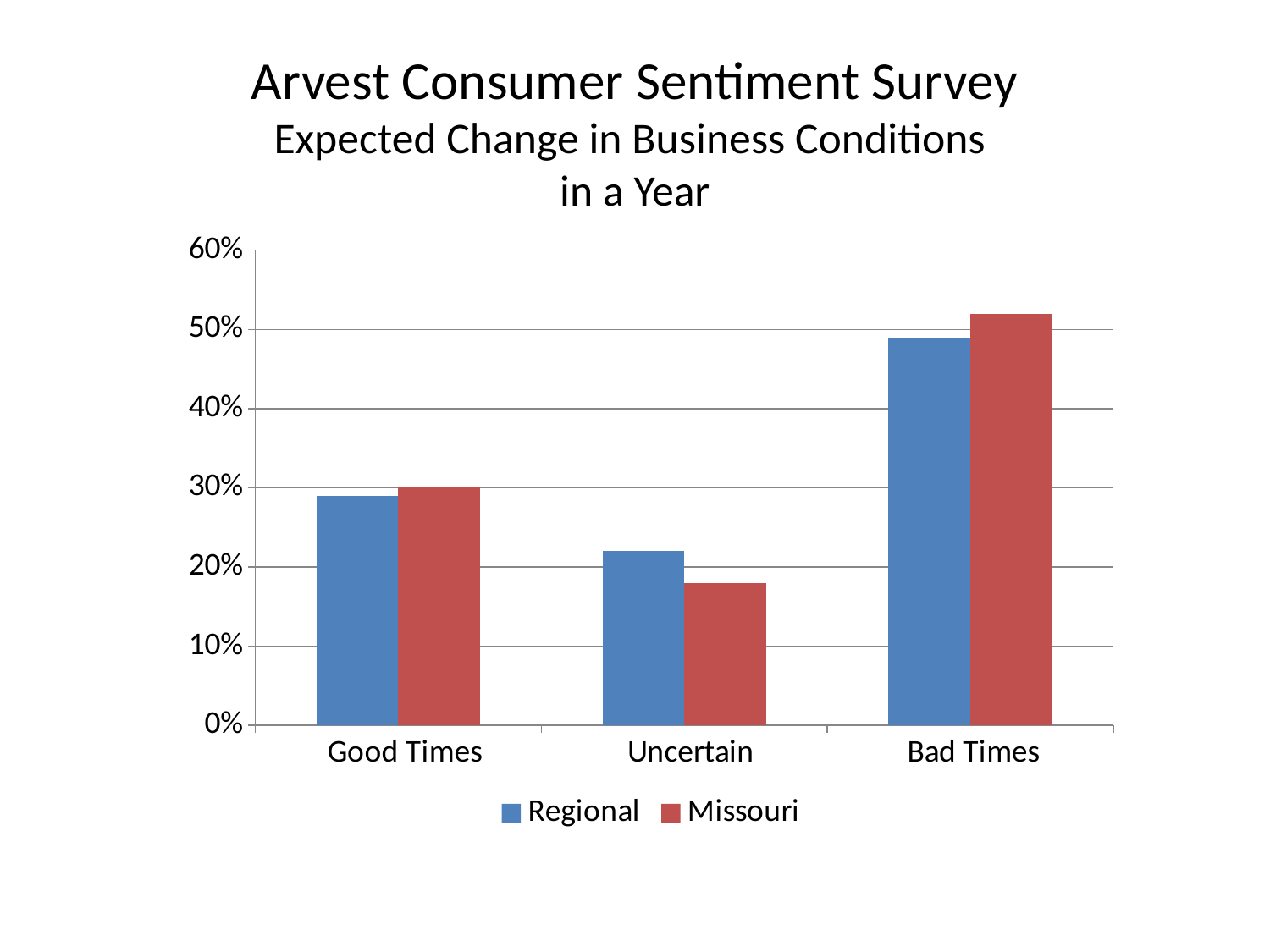

# Arvest Consumer Sentiment Survey Expected Change in Business Conditions in a Year

### Chart

| Category | Regional | Missouri |
|---|---|---|
|   Good Times | 0.29 | 0.3 |
|   Uncertain | 0.22 | 0.18 |
|  Bad Times | 0.49 | 0.52 |